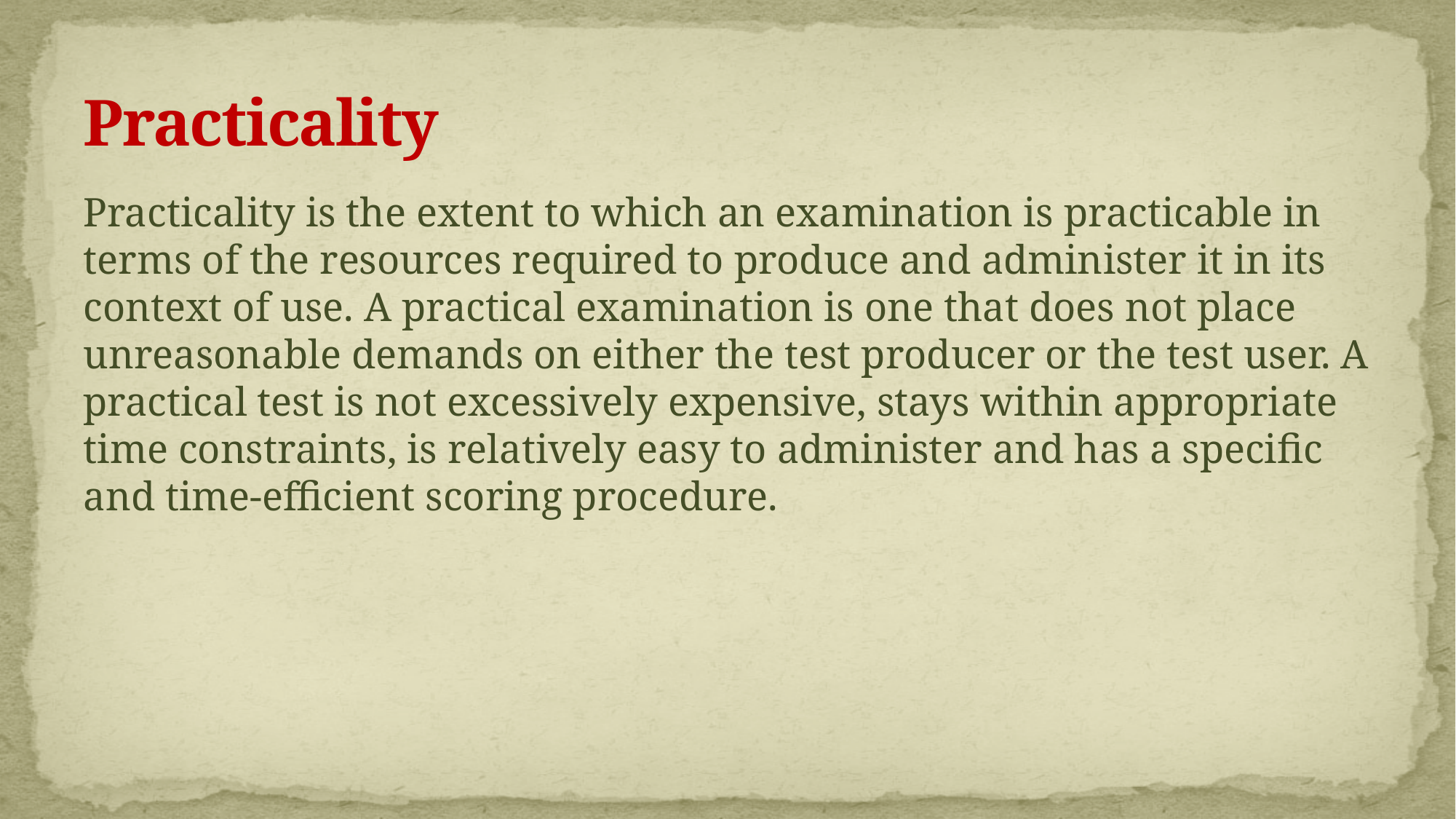

# Practicality
Practicality is the extent to which an examination is practicable in terms of the resources required to produce and administer it in its context of use. A practical examination is one that does not place unreasonable demands on either the test producer or the test user. A practical test is not excessively expensive, stays within appropriate time constraints, is relatively easy to administer and has a specific and time-efficient scoring procedure.